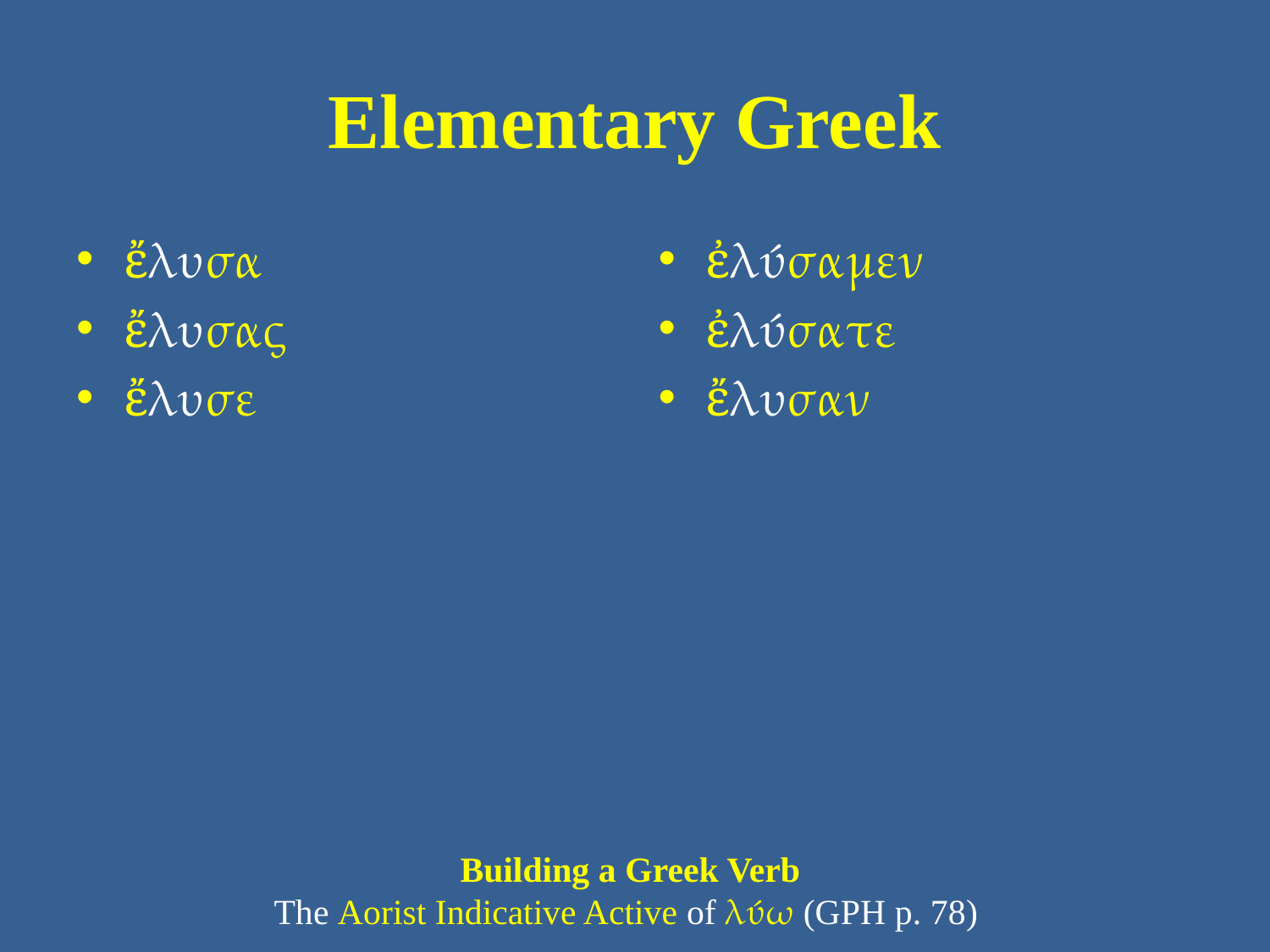

# Elementary Greek
ἔλυσα
ἔλυσας
ἔλυσε
ἐλύσαμεν
ἐλύσατε
ἔλυσαν
Building a Greek Verb
The Aorist Indicative Active of λύω (GPH p. 78)